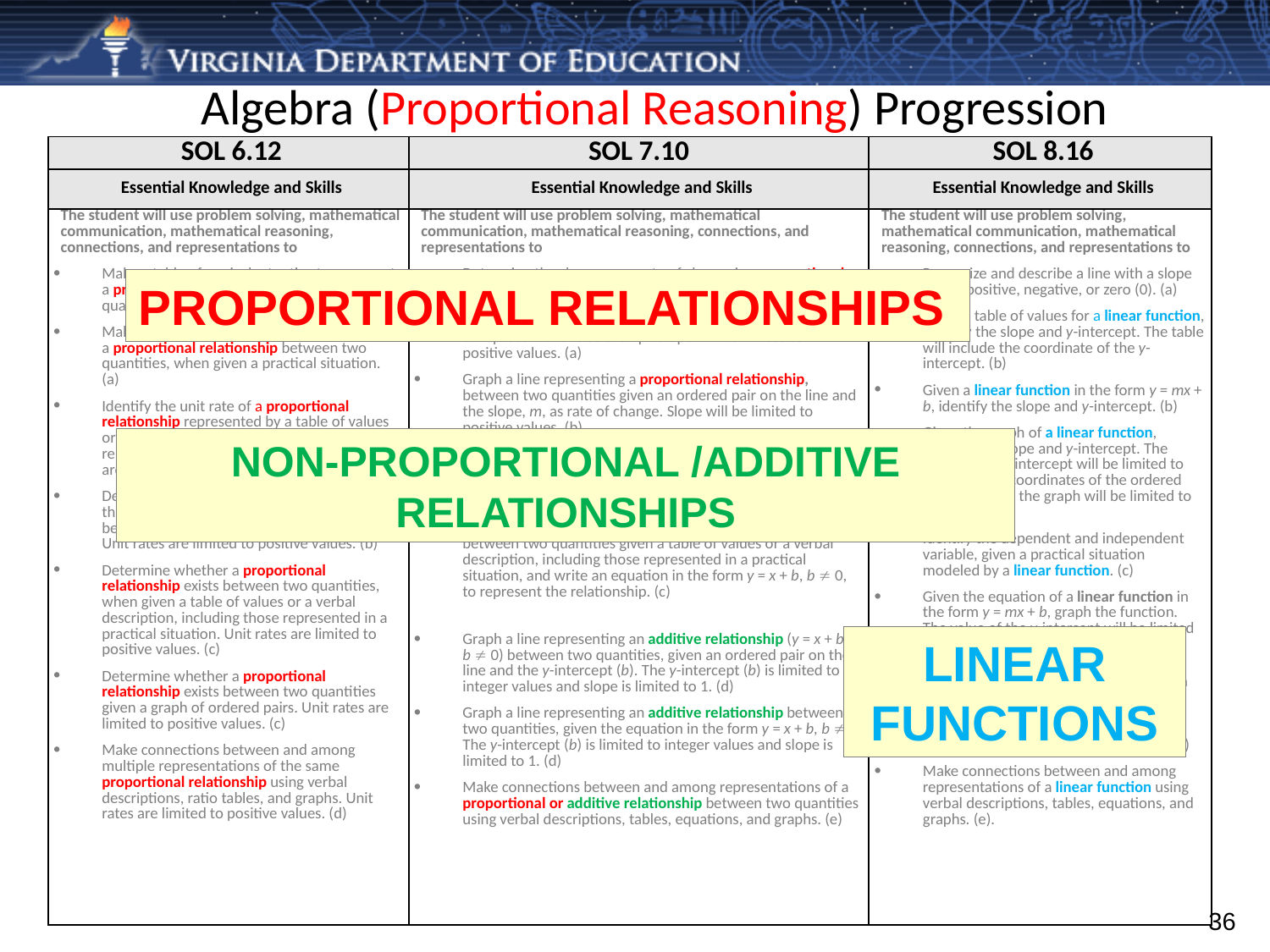

Algebra (Proportional Reasoning) Progression
| SOL 6.12 | SOL 7.10 | SOL 8.16 |
| --- | --- | --- |
| Essential Knowledge and Skills | Essential Knowledge and Skills | Essential Knowledge and Skills |
| The student will use problem solving, mathematical communication, mathematical reasoning, connections, and representations to Make a table of equivalent ratios to represent a proportional relationship between two quantities, when given a ratio. (a) Make a table of equivalent ratios to represent a proportional relationship between two quantities, when given a practical situation. (a) Identify the unit rate of a proportional relationship represented by a table of values or a verbal description, including those represented in a practical situation. Unit rates are limited to positive values. (b) Determine a missing value in a ratio table that represents a proportional relationship between two quantities using a unit rate. Unit rates are limited to positive values. (b) Determine whether a proportional relationship exists between two quantities, when given a table of values or a verbal description, including those represented in a practical situation. Unit rates are limited to positive values. (c) Determine whether a proportional relationship exists between two quantities given a graph of ordered pairs. Unit rates are limited to positive values. (c) Make connections between and among multiple representations of the same proportional relationship using verbal descriptions, ratio tables, and graphs. Unit rates are limited to positive values. (d) | The student will use problem solving, mathematical communication, mathematical reasoning, connections, and representations to Determine the slope, m, as rate of change in a proportional relationship between two quantities given a table of values or a verbal description, including those represented in a practical situation, and write an equation in the form y = mx to represent the relationship. Slope will be limited to positive values. (a) Graph a line representing a proportional relationship, between two quantities given an ordered pair on the line and the slope, m, as rate of change. Slope will be limited to positive values. (b) Graph a line representing a proportional relationship between two quantities given the equation of the line in the form y = mx, where m represents the slope as rate of change. Slope will be limited to positive values. (b) Determine the y-intercept, b, in an additive relationship between two quantities given a table of values or a verbal description, including those represented in a practical situation, and write an equation in the form y = x + b, b ≠ 0, to represent the relationship. (c) Graph a line representing an additive relationship (y = x + b, b ≠ 0) between two quantities, given an ordered pair on the line and the y-intercept (b). The y-intercept (b) is limited to integer values and slope is limited to 1. (d) Graph a line representing an additive relationship between two quantities, given the equation in the form y = x + b, b ≠ 0. The y-intercept (b) is limited to integer values and slope is limited to 1. (d) Make connections between and among representations of a proportional or additive relationship between two quantities using verbal descriptions, tables, equations, and graphs. (e) | The student will use problem solving, mathematical communication, mathematical reasoning, connections, and representations to Recognize and describe a line with a slope that is positive, negative, or zero (0). (a) Given a table of values for a linear function, identify the slope and y-intercept. The table will include the coordinate of the y-intercept. (b) Given a linear function in the form y = mx + b, identify the slope and y-intercept. (b) Given the graph of a linear function, identify the slope and y-intercept. The value of the y-intercept will be limited to integers. The coordinates of the ordered pairs shown in the graph will be limited to integers. (b) Identify the dependent and independent variable, given a practical situation modeled by a linear function. (c) Given the equation of a linear function in the form y = mx + b, graph the function. The value of the y-intercept will be limited to integers. (d) Write the equation of a linear function in the form y = mx + b given values for the slope, m, and the y-intercept or given a practical situation in which the slope, m, and y-intercept are described verbally. (e) Make connections between and among representations of a linear function using verbal descriptions, tables, equations, and graphs. (e). |
PROPORTIONAL RELATIONSHIPS
NON-PROPORTIONAL /ADDITIVE RELATIONSHIPS
LINEAR FUNCTIONS
36